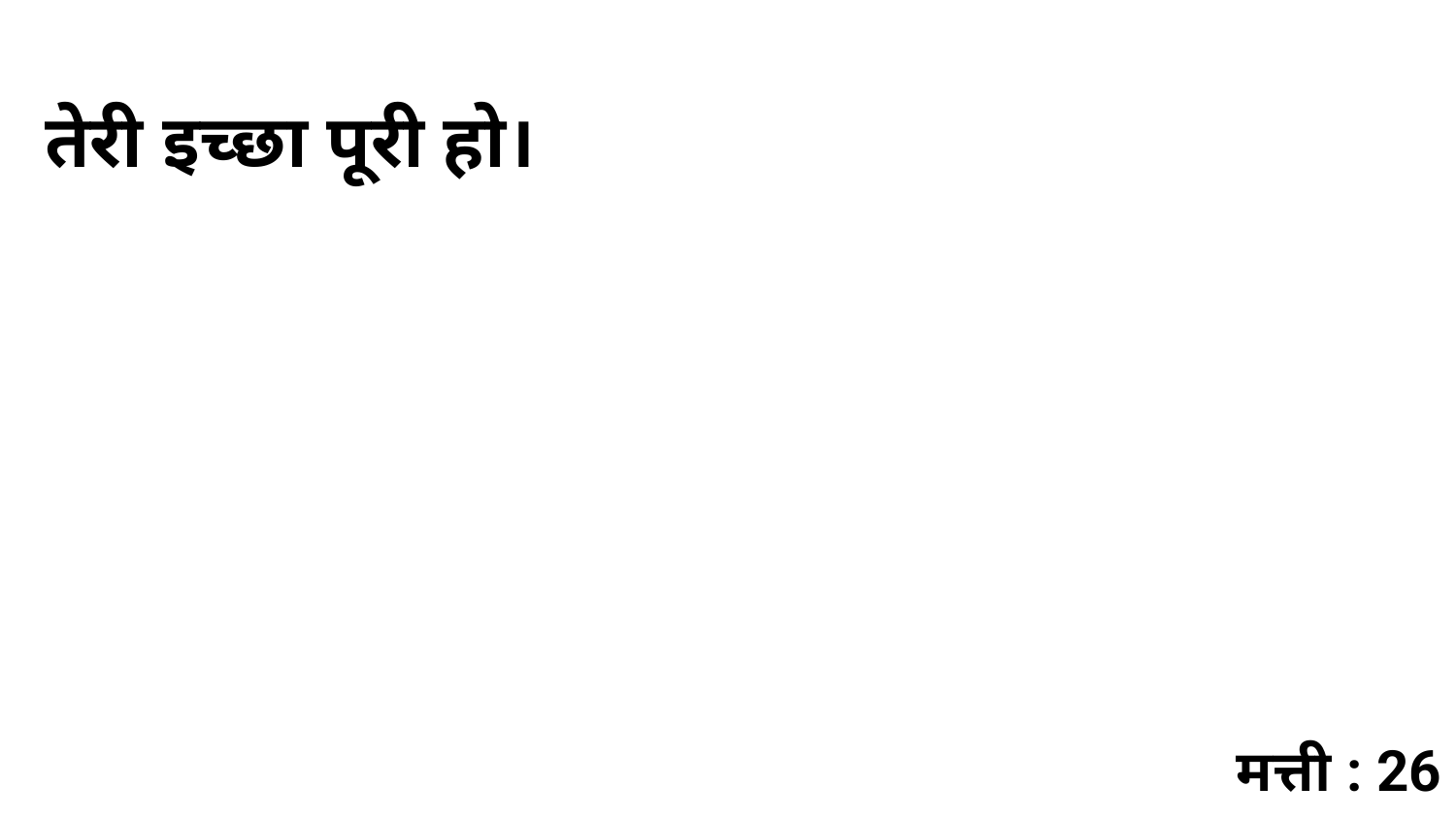

तेरी इच्छा पूरी हो।
मत्ती : 26